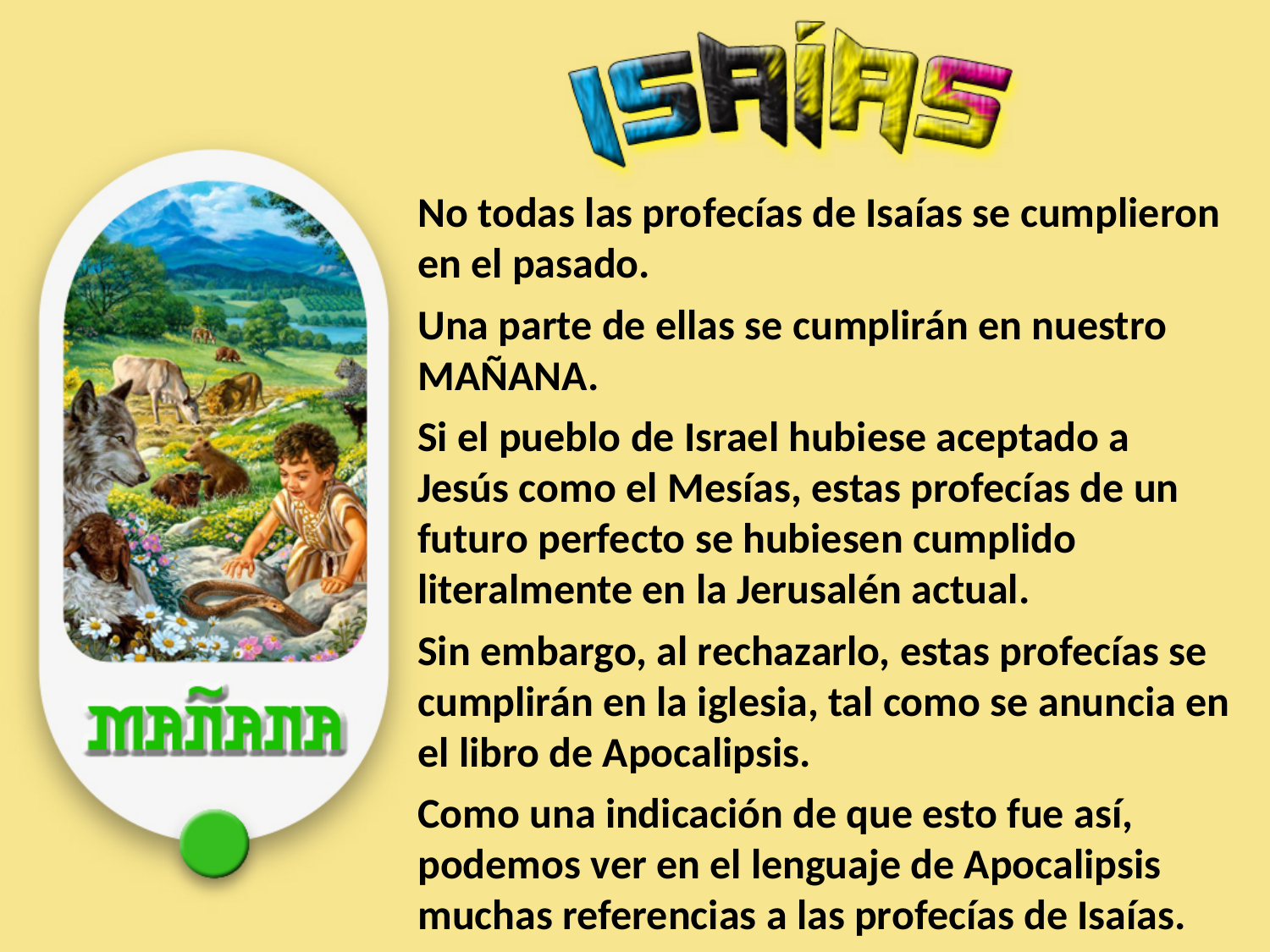

No todas las profecías de Isaías se cumplieron en el pasado.
Una parte de ellas se cumplirán en nuestro MAÑANA.
Si el pueblo de Israel hubiese aceptado a Jesús como el Mesías, estas profecías de un futuro perfecto se hubiesen cumplido literalmente en la Jerusalén actual.
Sin embargo, al rechazarlo, estas profecías se cumplirán en la iglesia, tal como se anuncia en el libro de Apocalipsis.
Como una indicación de que esto fue así, podemos ver en el lenguaje de Apocalipsis muchas referencias a las profecías de Isaías.